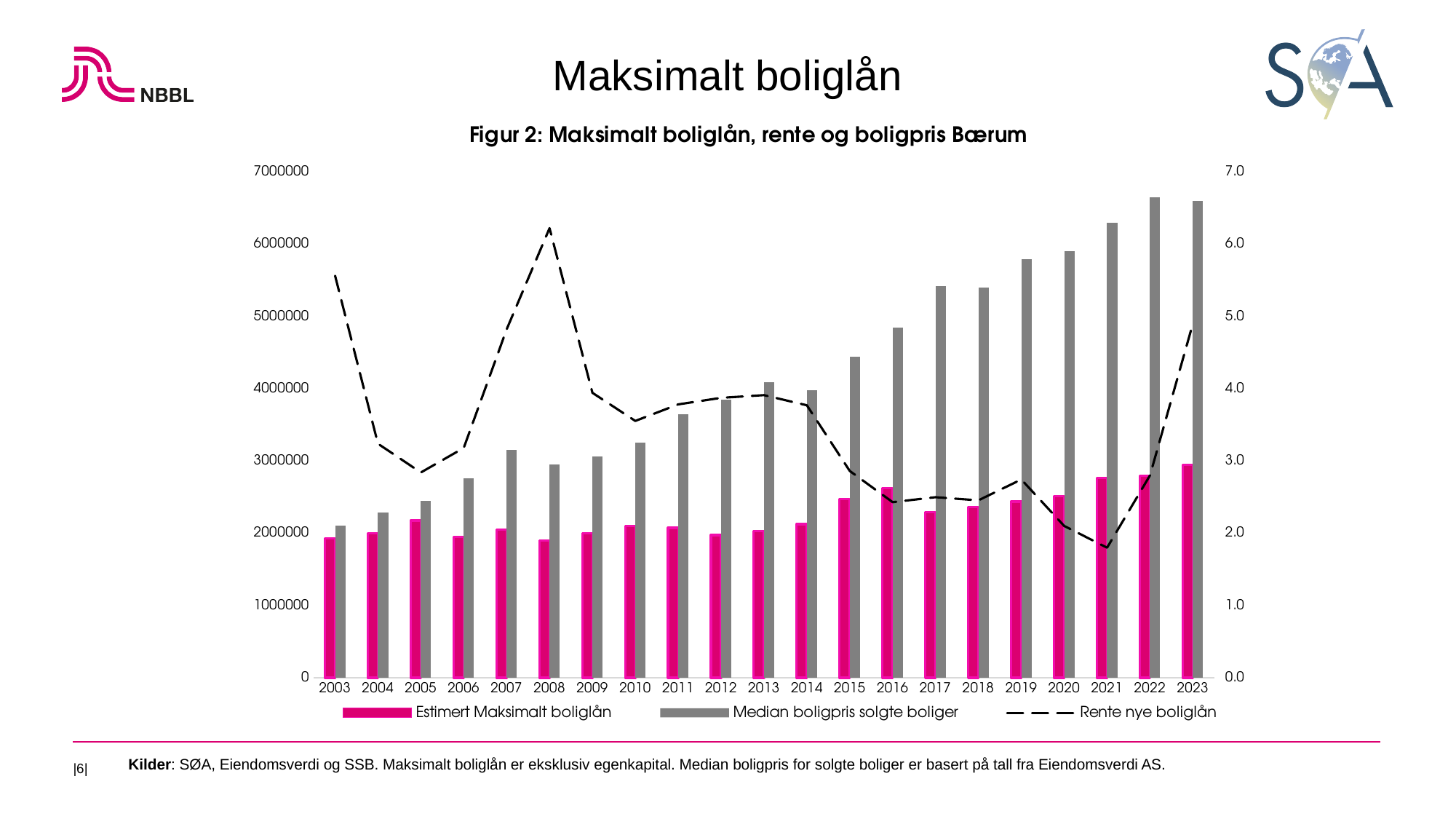

Maksimalt boliglån

### Chart: Figur 2: Maksimalt boliglån, rente og boligpris Bærum

| Category | Estimert Maksimalt boliglån | Median boligpris solgte boliger | Rente nye boliglån |
|---|---|---|---|
| 2003 | 1925000.0 | 2100000.0 | 5.563333333333334 |
| 2004 | 2000000.0 | 2285972.0 | 3.2383333333333337 |
| 2005 | 2175000.0 | 2451264.0 | 2.8400000000000003 |
| 2006 | 1950000.0 | 2755872.0 | 3.18 |
| 2007 | 2050000.0 | 3150000.0 | 4.820833333333333 |
| 2008 | 1900000.0 | 2950000.0 | 6.221666666666666 |
| 2009 | 2000000.0 | 3066702.0 | 3.943333333333334 |
| 2010 | 2100000.0 | 3250000.0 | 3.5533333333333332 |
| 2011 | 2075000.0 | 3650000.0 | 3.7833333333333337 |
| 2012 | 1975000.0 | 3850000.0 | 3.8733333333333335 |
| 2013 | 2025000.0 | 4087030.0 | 3.910833333333333 |
| 2014 | 2125000.0 | 3976000.0 | 3.7708333333333335 |
| 2015 | 2475000.0 | 4444670.0 | 2.8616666666666664 |
| 2016 | 2625000.0 | 4850000.0 | 2.43 |
| 2017 | 2290633.9585330775 | 5423682.0 | 2.4983333333333335 |
| 2018 | 2358894.660834132 | 5400000.0 | 2.4550000000000005 |
| 2019 | 2436932.594075059 | 5794122.0 | 2.7433333333333336 |
| 2020 | 2509740.0 | 5900000.0 | 2.1 |
| 2021 | 2761923.65411615 | 6300000.0 | 1.8 |
| 2022 | 2791489.54021273 | 6650000.0 | 2.8 |
| 2023 | 2945697.75446464 | 6600000.0 | 4.9 |
|6|
Kilder: SØA, Eiendomsverdi og SSB. Maksimalt boliglån er eksklusiv egenkapital. Median boligpris for solgte boliger er basert på tall fra Eiendomsverdi AS.